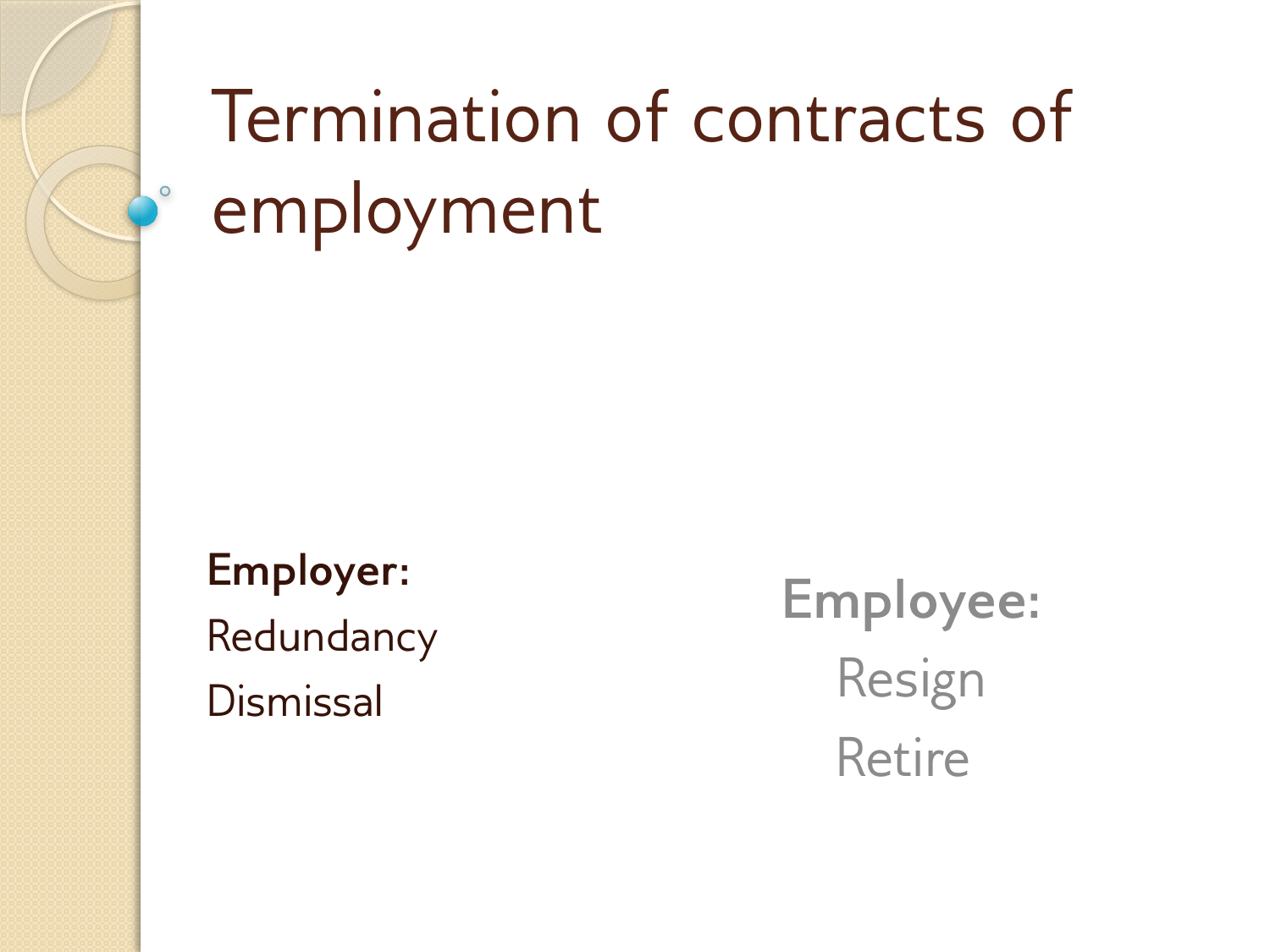

# Termination of contracts of employment
Employer:
Redundancy
Dismissal

Employee:
Resign
Retire